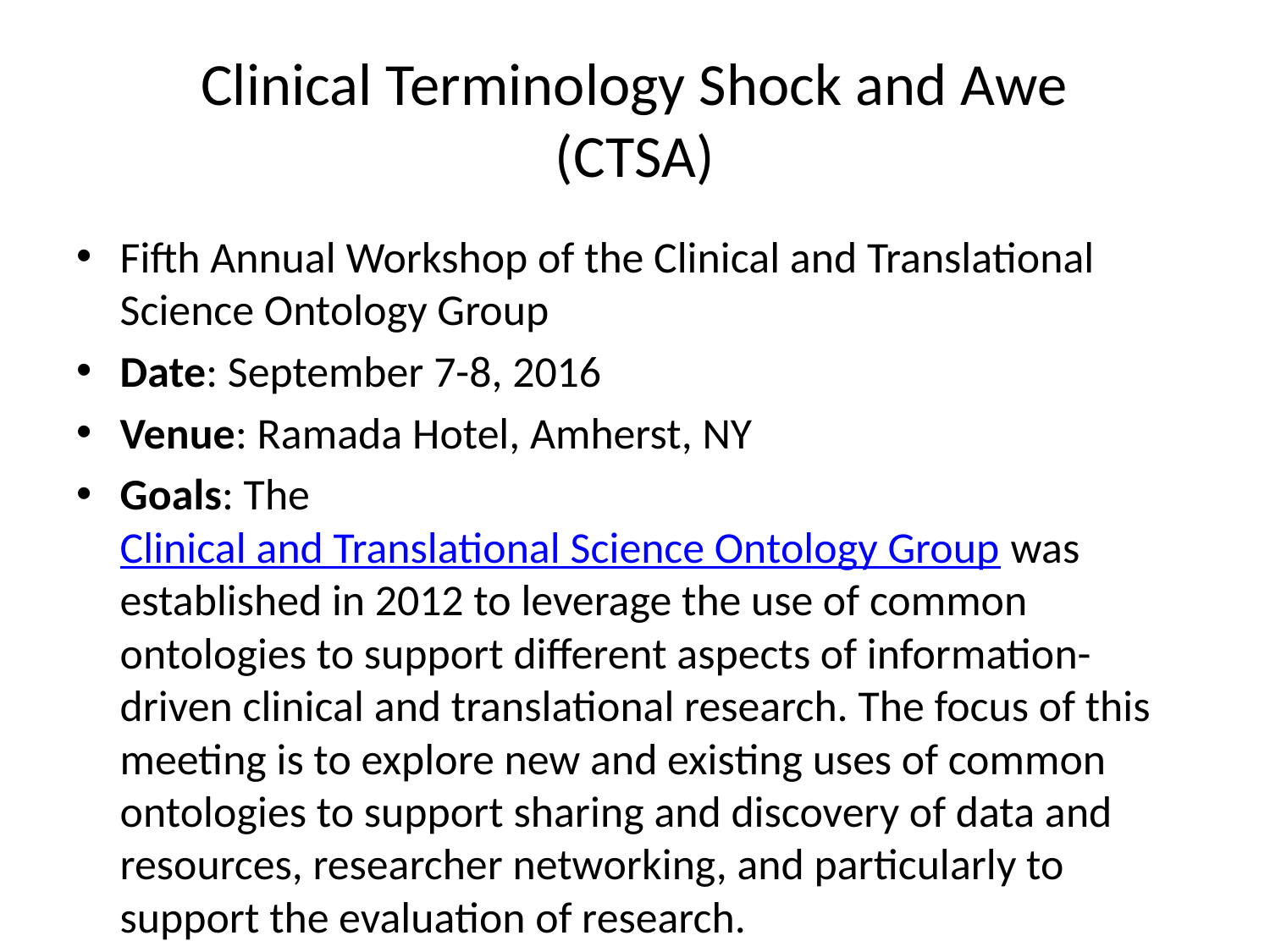

# Clinical Terminology Shock and Awe (CTSA)
Fifth Annual Workshop of the Clinical and Translational Science Ontology Group
Date: September 7-8, 2016
Venue: Ramada Hotel, Amherst, NY
Goals: The Clinical and Translational Science Ontology Group was established in 2012 to leverage the use of common ontologies to support different aspects of information-driven clinical and translational research. The focus of this meeting is to explore new and existing uses of common ontologies to support sharing and discovery of data and resources, researcher networking, and particularly to support the evaluation of research.